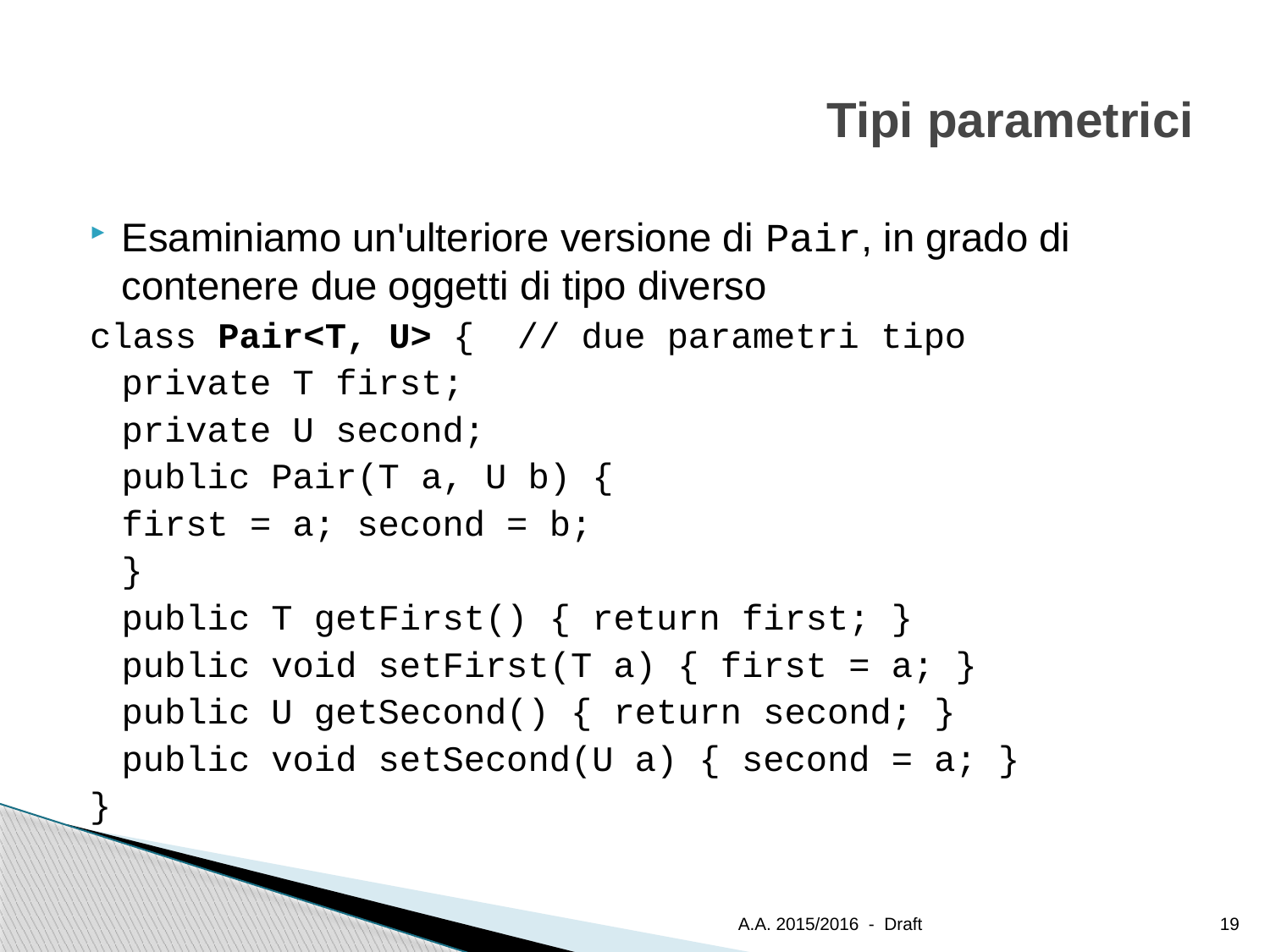

# Tipi parametrici
Esaminiamo un'ulteriore versione di Pair, in grado di contenere due oggetti di tipo diverso
class Pair<T, U> {  // due parametri tipo
	private T first;
	private U second;
	public Pair(T a, U b) {
		first = a; second = b;
	}
	public T getFirst() { return first; }
	public void setFirst(T a) { first = a; }
	public U getSecond() { return second; }
	public void setSecond(U a) { second = a; }
}
A.A. 2015/2016  -  Draft
19